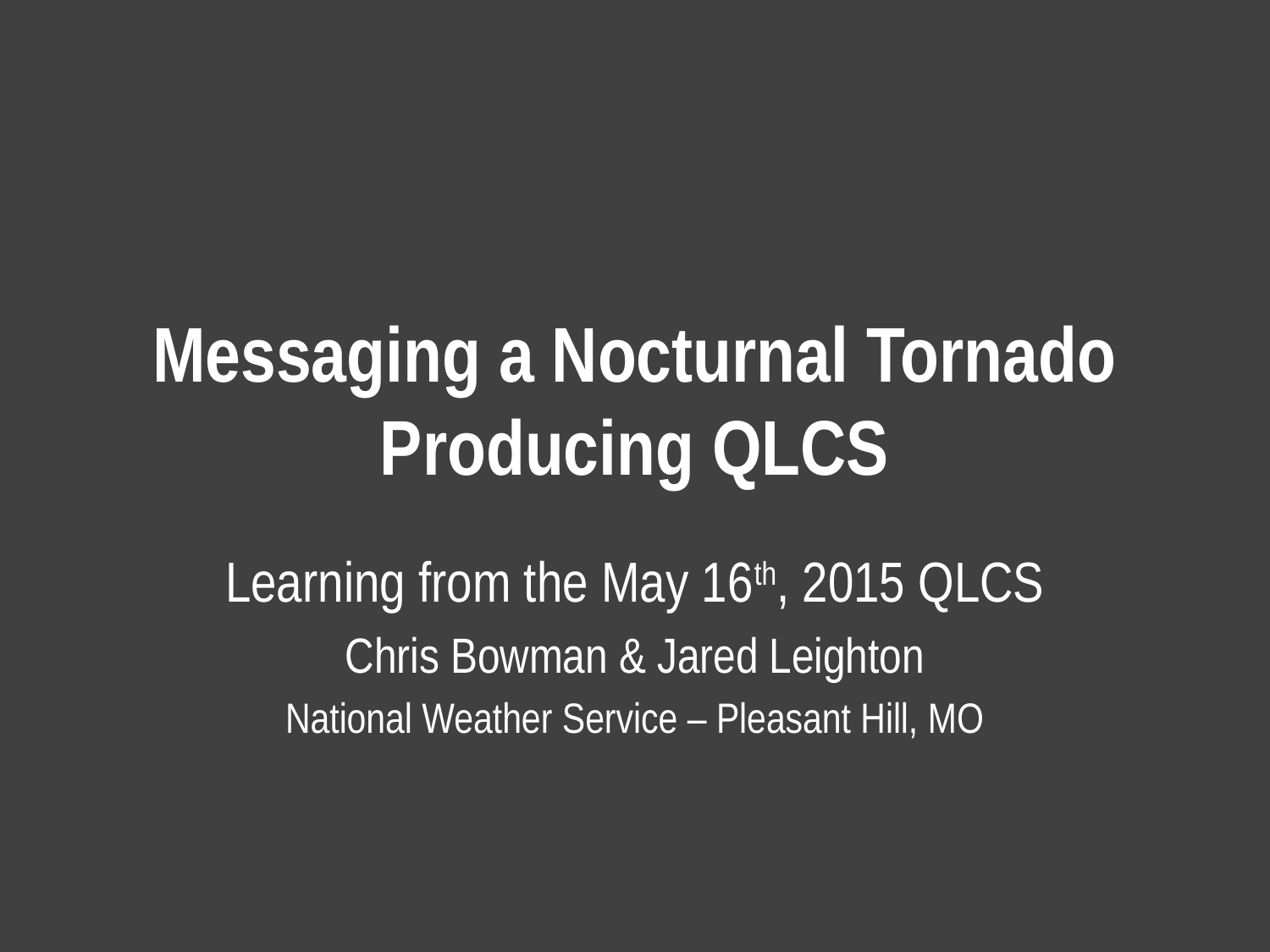

# Messaging a Nocturnal Tornado Producing QLCS
Learning from the May 16th, 2015 QLCS
Chris Bowman & Jared Leighton
National Weather Service – Pleasant Hill, MO